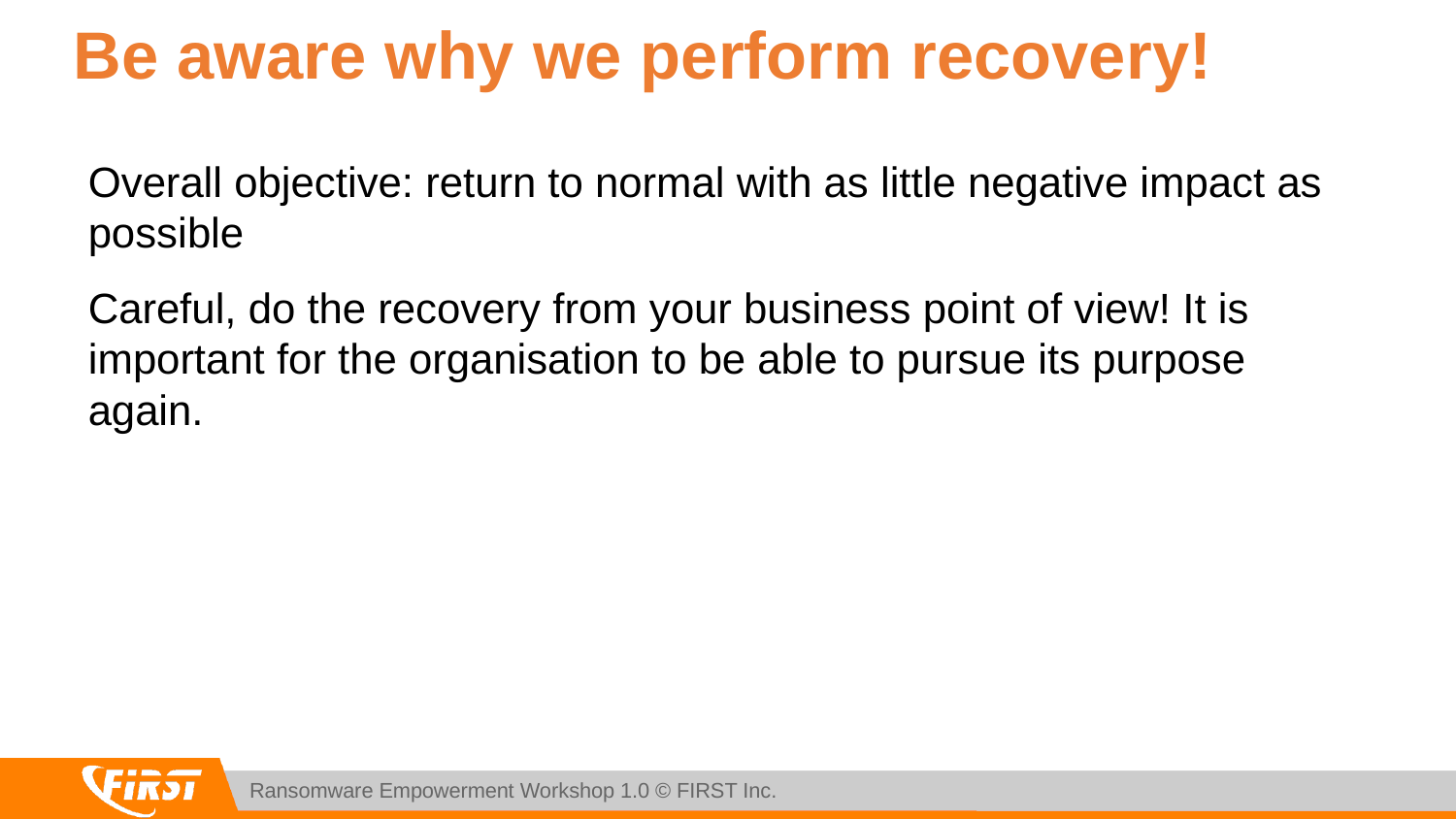

# Be aware why we perform recovery!
Overall objective: return to normal with as little negative impact as possible
Careful, do the recovery from your business point of view! It is important for the organisation to be able to pursue its purpose again.